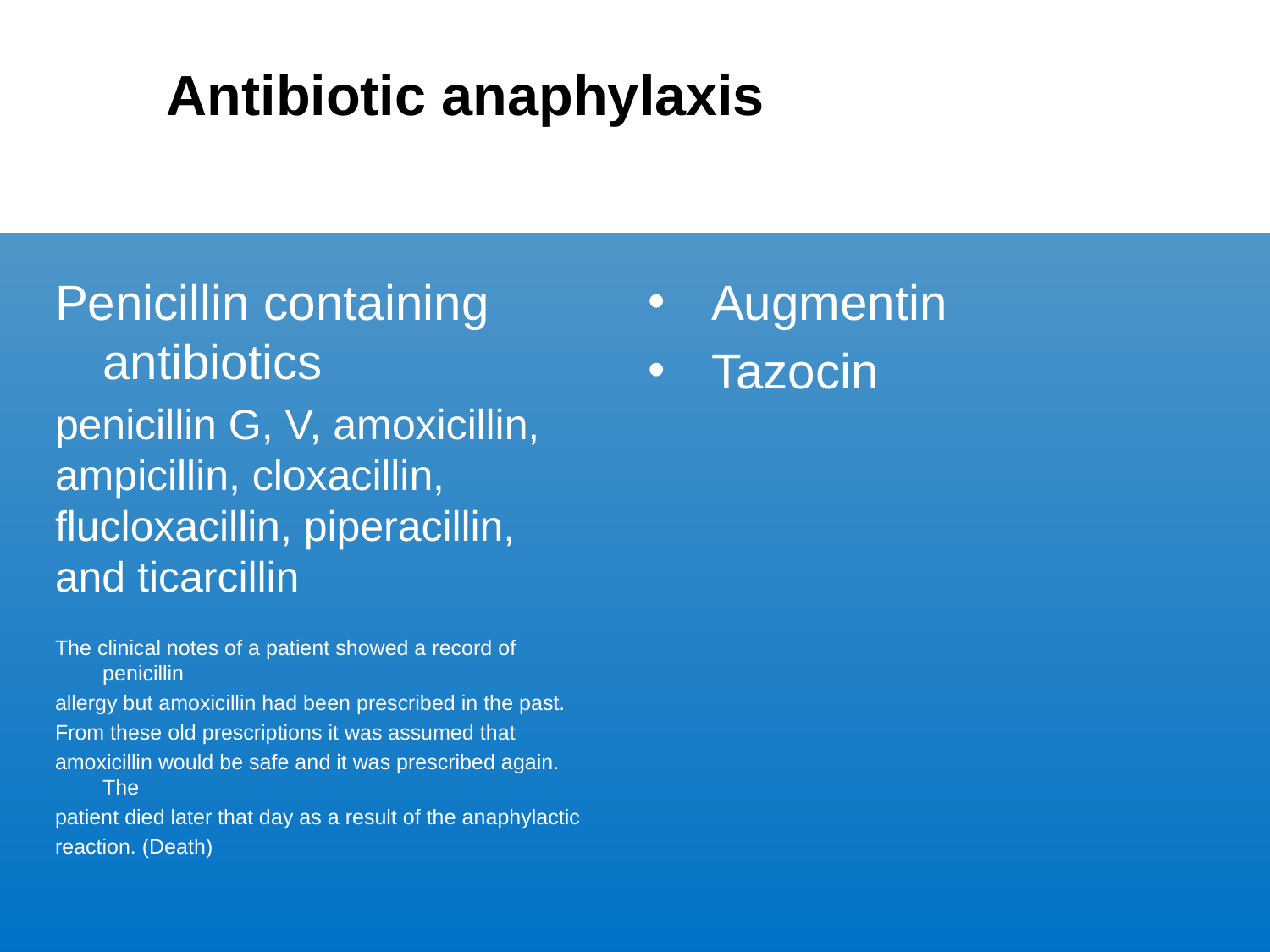

# Antibiotic anaphylaxis
Penicillin containing antibiotics
penicillin G, V, amoxicillin, ampicillin, cloxacillin, flucloxacillin, piperacillin, and ticarcillin

The clinical notes of a patient showed a record of penicillin
allergy but amoxicillin had been prescribed in the past.
From these old prescriptions it was assumed that
amoxicillin would be safe and it was prescribed again. The
patient died later that day as a result of the anaphylactic
reaction. (Death)

Augmentin
Tazocin